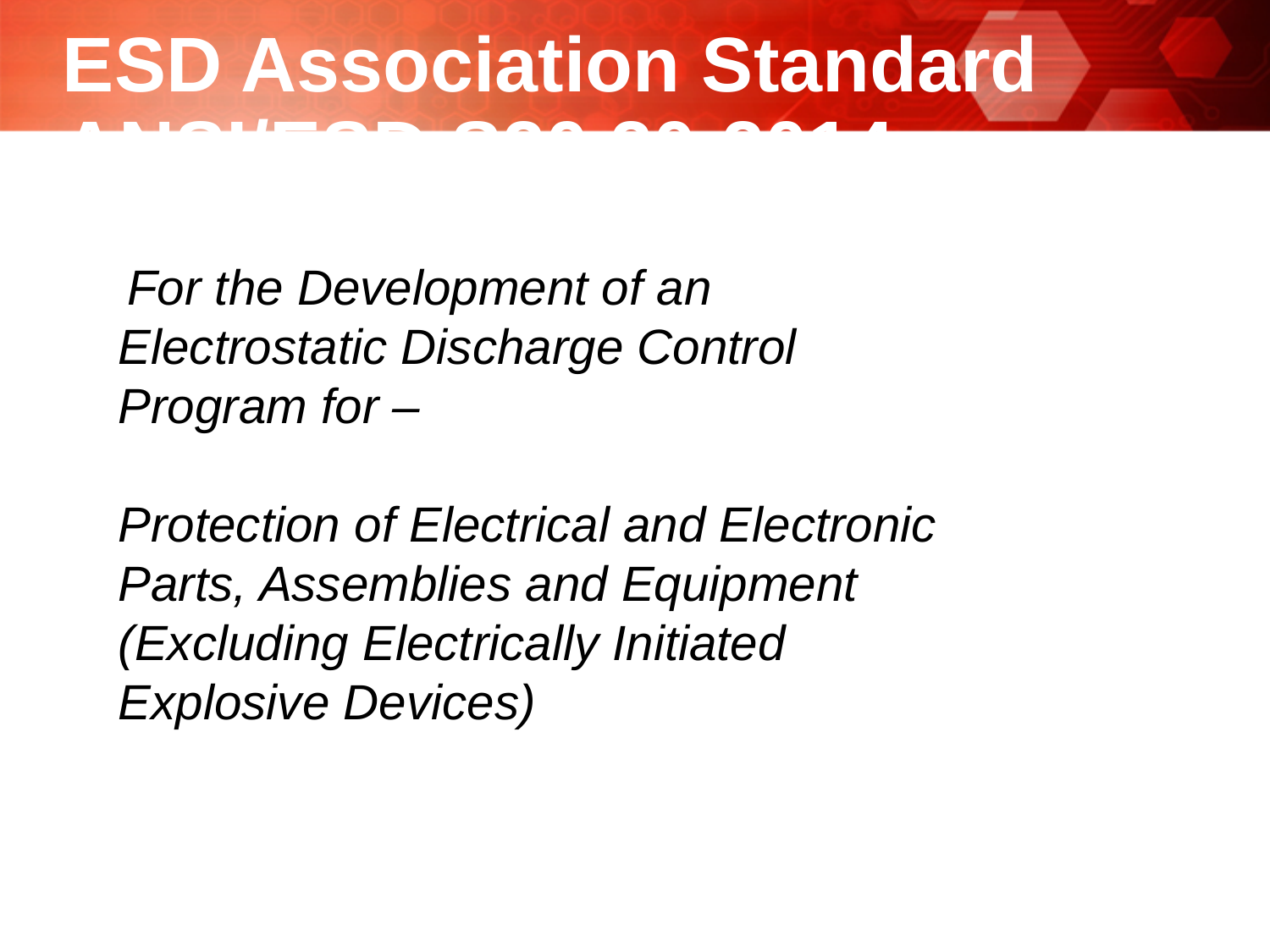

# ESD Association Standard ANSI/ESD S20.20-2014

 For the Development of an
Electrostatic Discharge Control
Program for –

Protection of Electrical and Electronic
Parts, Assemblies and Equipment
(Excluding Electrically Initiated
Explosive Devices)